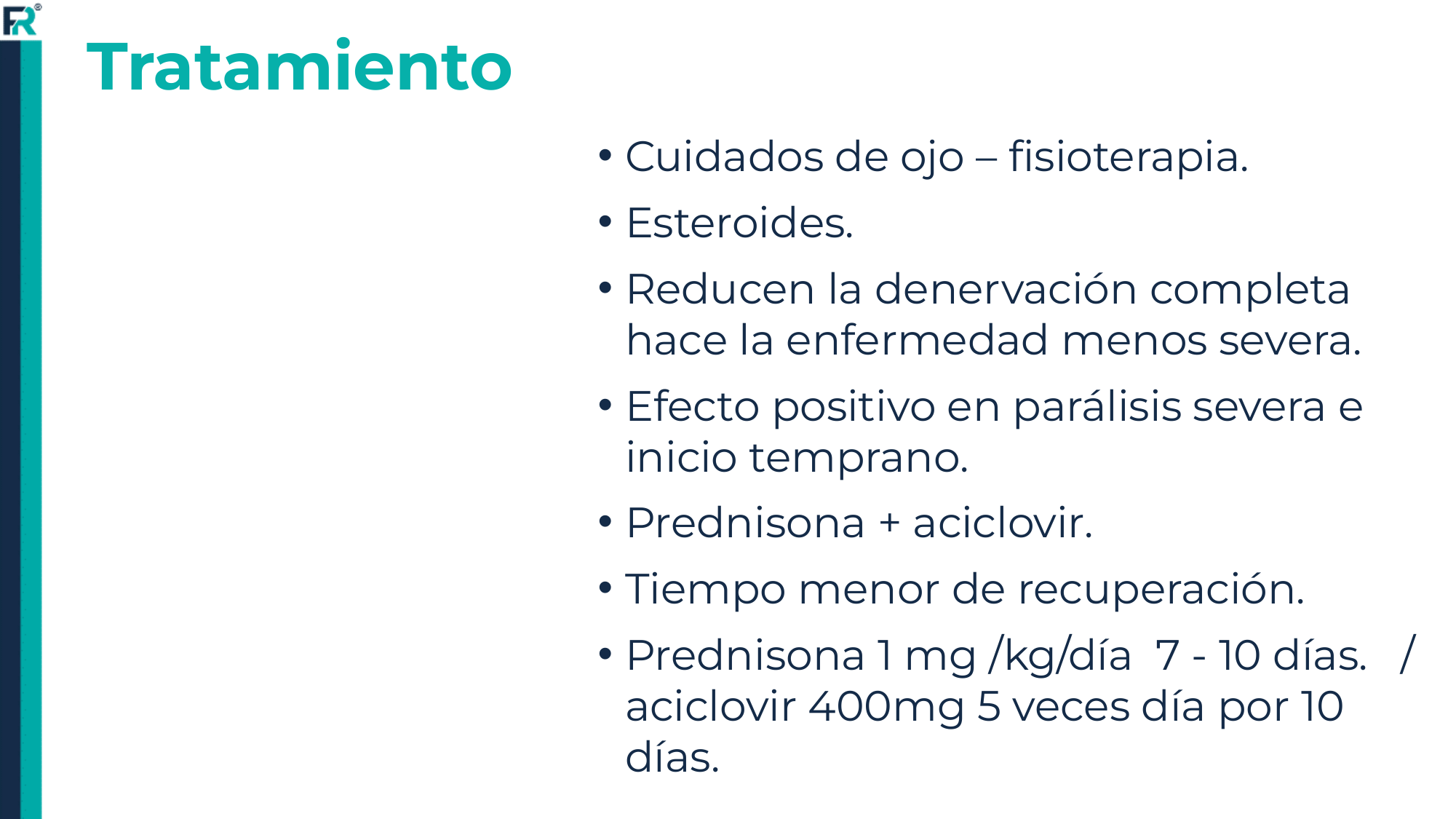

# Tratamiento
Cuidados de ojo – fisioterapia.
Esteroides.
Reducen la denervación completa hace la enfermedad menos severa.
Efecto positivo en parálisis severa e inicio temprano.
Prednisona + aciclovir.
Tiempo menor de recuperación.
Prednisona 1 mg /kg/día  7 - 10 días.   / aciclovir 400mg 5 veces día por 10 días.